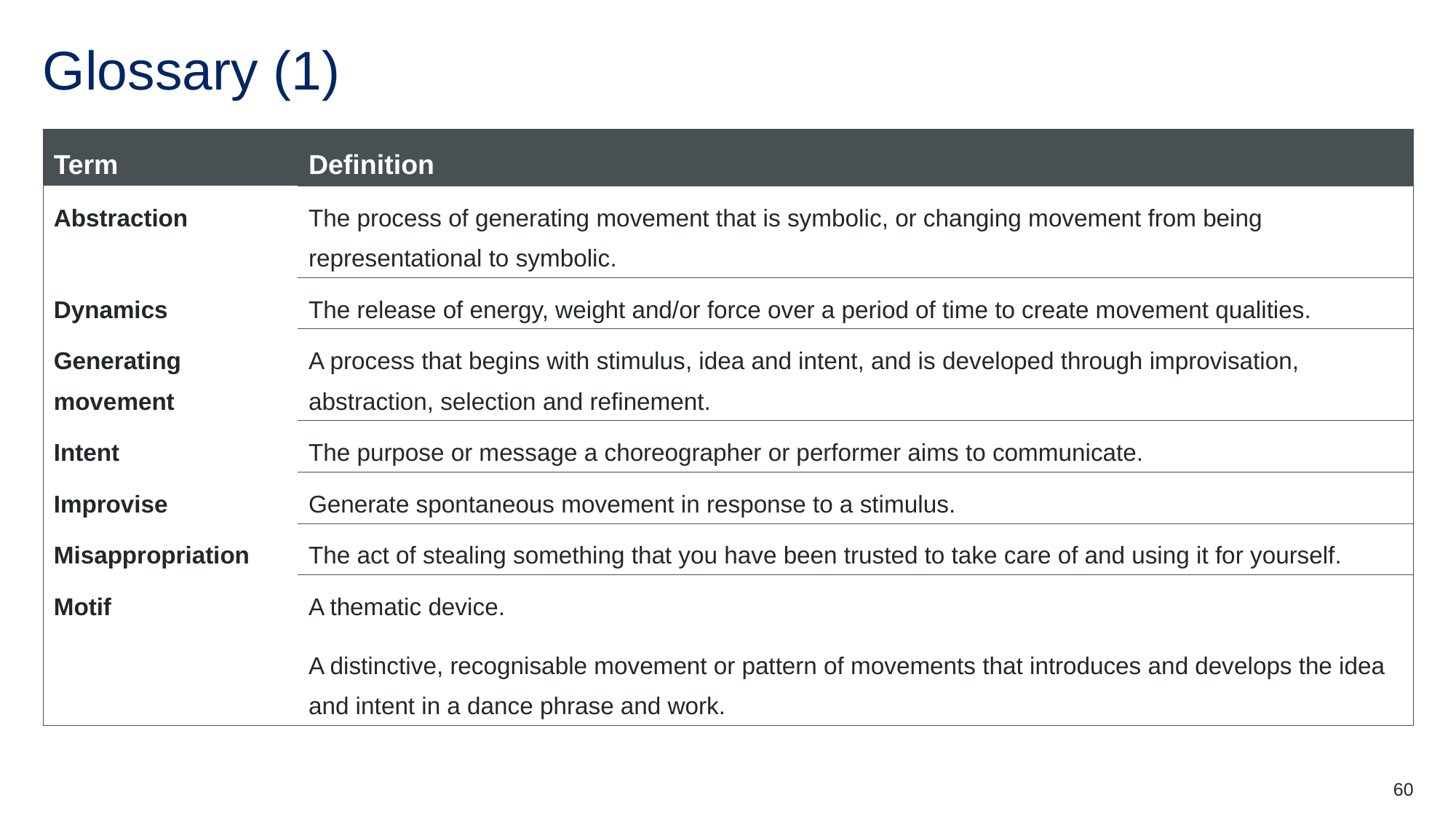

# Glossary (1)
| Term | Definition |
| --- | --- |
| Abstraction | The process of generating movement that is symbolic, or changing movement from being representational to symbolic. |
| Dynamics | The release of energy, weight and/or force over a period of time to create movement qualities. |
| Generating movement | A process that begins with stimulus, idea and intent, and is developed through improvisation, abstraction, selection and refinement. |
| Intent | The purpose or message a choreographer or performer aims to communicate. |
| Improvise | Generate spontaneous movement in response to a stimulus. |
| Misappropriation | The act of stealing something that you have been trusted to take care of and using it for yourself. |
| Motif | A thematic device.    A distinctive, recognisable movement or pattern of movements that introduces and develops the idea and intent in a dance phrase and work. |
60